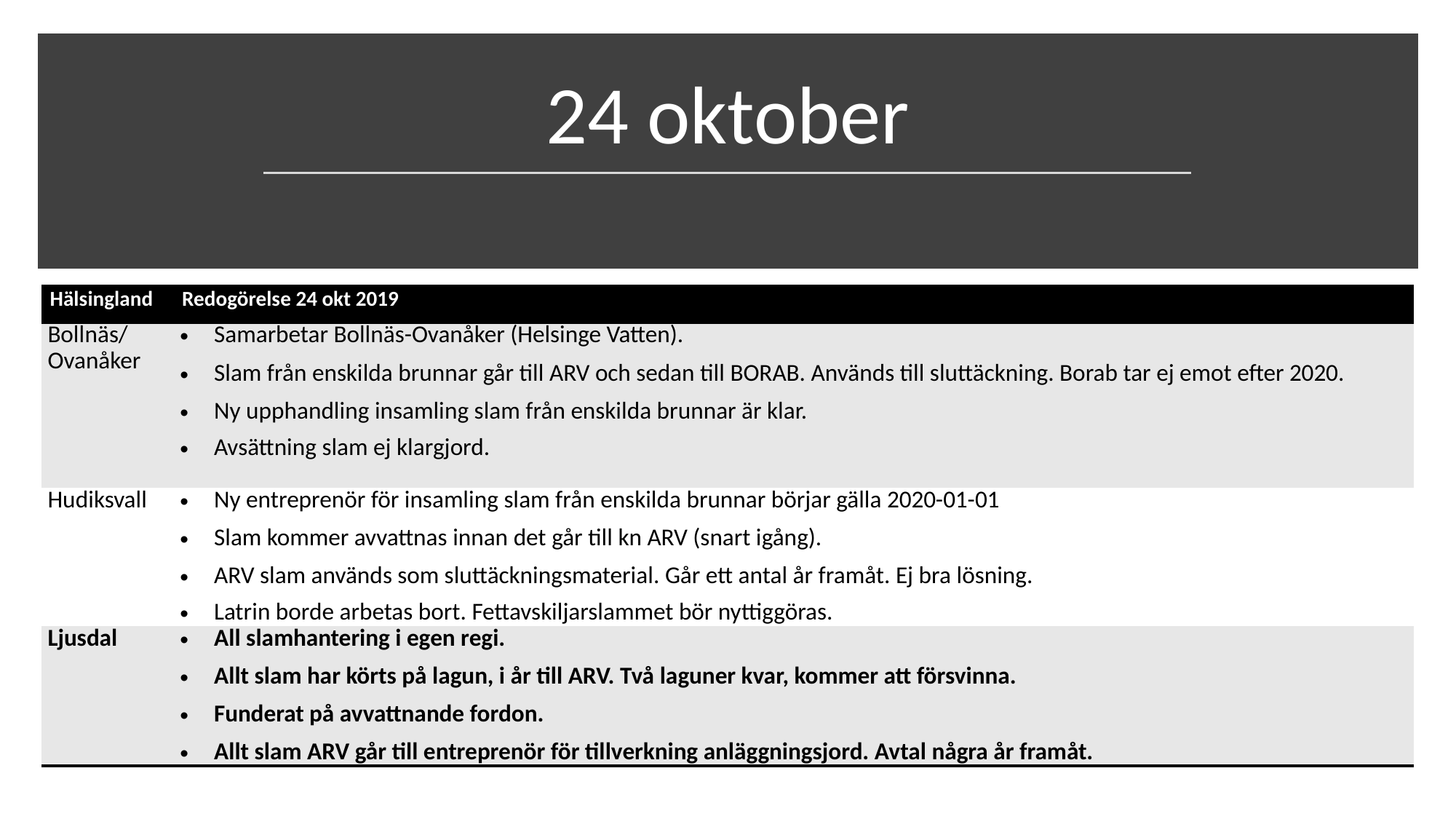

# 24 oktober
| Hälsingland | Redogörelse 24 okt 2019 |
| --- | --- |
| Bollnäs/ Ovanåker | Samarbetar Bollnäs-Ovanåker (Helsinge Vatten). Slam från enskilda brunnar går till ARV och sedan till BORAB. Används till sluttäckning. Borab tar ej emot efter 2020. Ny upphandling insamling slam från enskilda brunnar är klar. Avsättning slam ej klargjord. |
| Hudiksvall | Ny entreprenör för insamling slam från enskilda brunnar börjar gälla 2020-01-01 Slam kommer avvattnas innan det går till kn ARV (snart igång). ARV slam används som sluttäckningsmaterial. Går ett antal år framåt. Ej bra lösning. Latrin borde arbetas bort. Fettavskiljarslammet bör nyttiggöras. |
| Ljusdal | All slamhantering i egen regi. Allt slam har körts på lagun, i år till ARV. Två laguner kvar, kommer att försvinna. Funderat på avvattnande fordon. Allt slam ARV går till entreprenör för tillverkning anläggningsjord. Avtal några år framåt. |